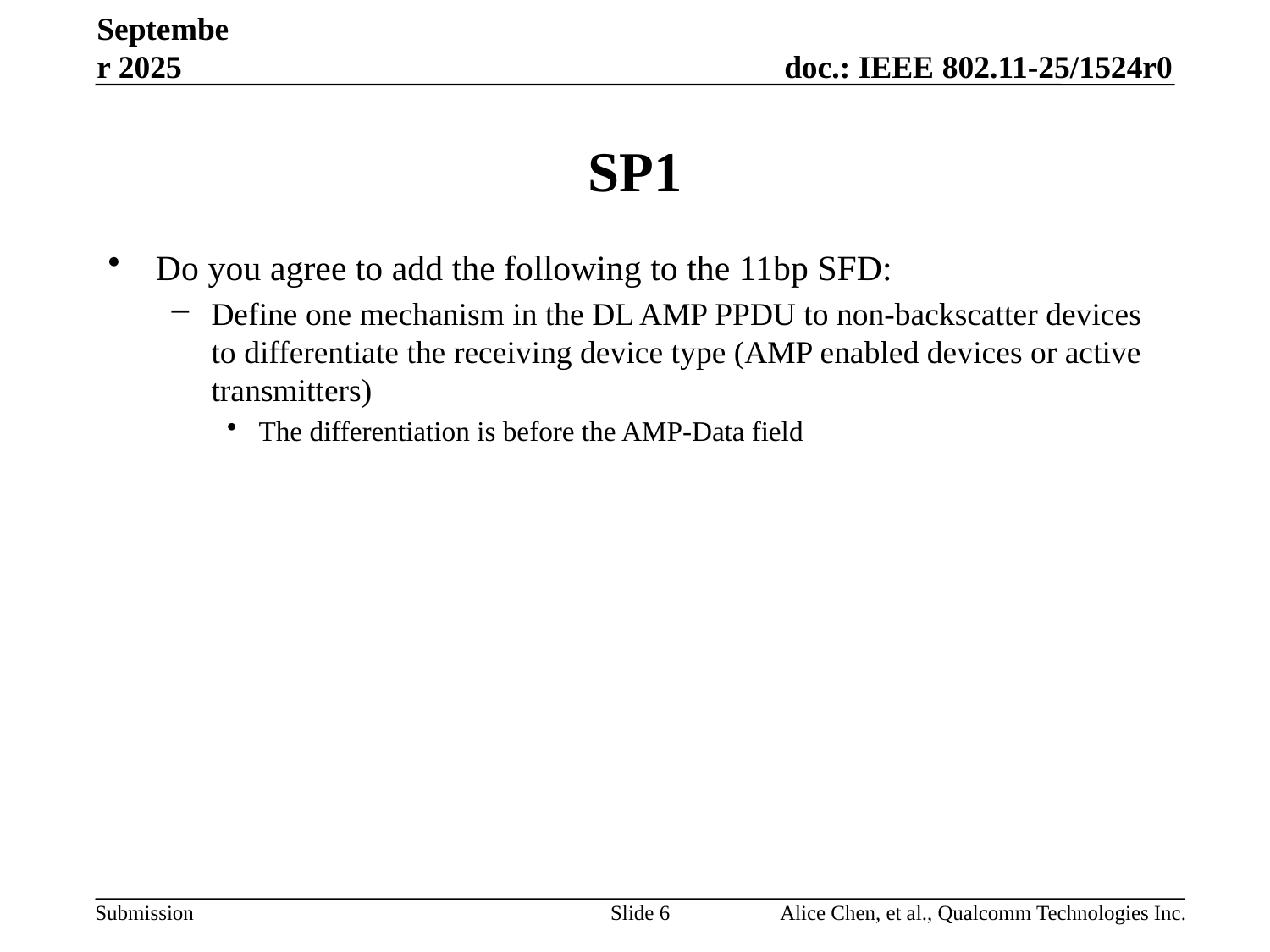

September 2025
# SP1
Do you agree to add the following to the 11bp SFD:
Define one mechanism in the DL AMP PPDU to non-backscatter devices to differentiate the receiving device type (AMP enabled devices or active transmitters)
The differentiation is before the AMP-Data field

Slide 6
Alice Chen, et al., Qualcomm Technologies Inc.